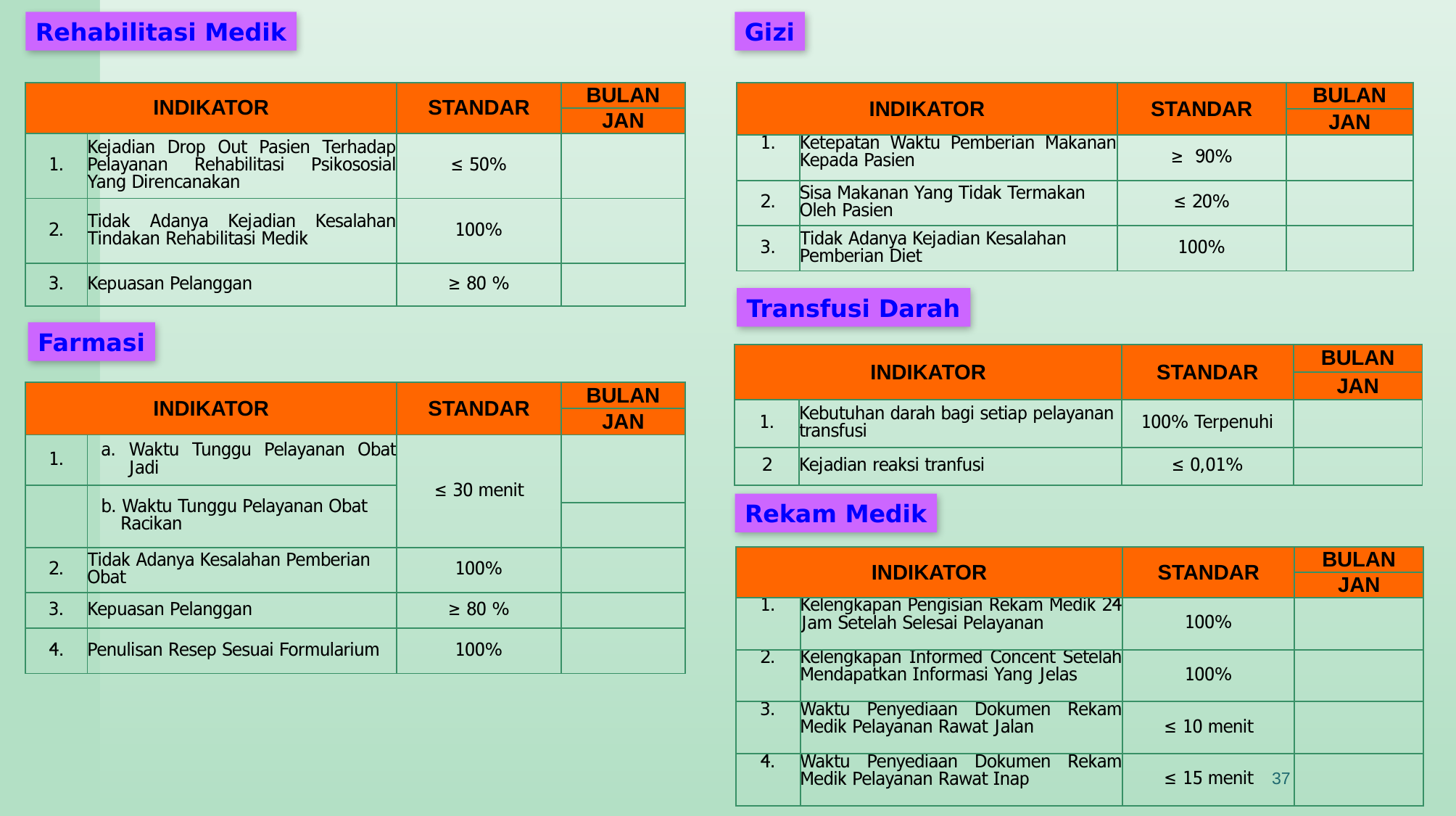

Rehabilitasi Medik
Gizi
| INDIKATOR |  | STANDAR | BULAN |
| --- | --- | --- | --- |
|  |  |  | JAN |
| 1. | Ketepatan Waktu Pemberian Makanan Kepada Pasien | ≥ 90% |  |
| 2. | Sisa Makanan Yang Tidak Termakan Oleh Pasien | ≤ 20% |  |
| 3. | Tidak Adanya Kejadian Kesalahan Pemberian Diet | 100% |  |
| INDIKATOR |  | STANDAR | BULAN |
| --- | --- | --- | --- |
|  |  |  | JAN |
| 1. | Kejadian Drop Out Pasien Terhadap Pelayanan Rehabilitasi Psikososial Yang Direncanakan | ≤ 50% |  |
| 2. | Tidak Adanya Kejadian Kesalahan Tindakan Rehabilitasi Medik | 100% |  |
| 3. | Kepuasan Pelanggan | ≥ 80 % |  |
Transfusi Darah
Farmasi
| INDIKATOR |  | STANDAR | BULAN |
| --- | --- | --- | --- |
|  |  |  | JAN |
| 1. | Kebutuhan darah bagi setiap pelayanan transfusi | 100% Terpenuhi |  |
| 2 | Kejadian reaksi tranfusi | ≤ 0,01% |  |
| INDIKATOR |  | STANDAR | BULAN |
| --- | --- | --- | --- |
|  |  |  | JAN |
| 1. | a. Waktu Tunggu Pelayanan Obat Jadi | ≤ 30 menit |  |
|  | b. Waktu Tunggu Pelayanan Obat Racikan |  |  |
|  |  |  |  |
| 2. | Tidak Adanya Kesalahan Pemberian Obat | 100% |  |
| 3. | Kepuasan Pelanggan | ≥ 80 % |  |
| 4. | Penulisan Resep Sesuai Formularium | 100% |  |
Rekam Medik
| INDIKATOR |  | STANDAR | BULAN |
| --- | --- | --- | --- |
|  |  |  | JAN |
| 1. | Kelengkapan Pengisian Rekam Medik 24 Jam Setelah Selesai Pelayanan | 100% |  |
| 2. | Kelengkapan Informed Concent Setelah Mendapatkan Informasi Yang Jelas | 100% |  |
| 3. | Waktu Penyediaan Dokumen Rekam Medik Pelayanan Rawat Jalan | ≤ 10 menit |  |
| 4. | Waktu Penyediaan Dokumen Rekam Medik Pelayanan Rawat Inap | ≤ 15 menit |  |
37